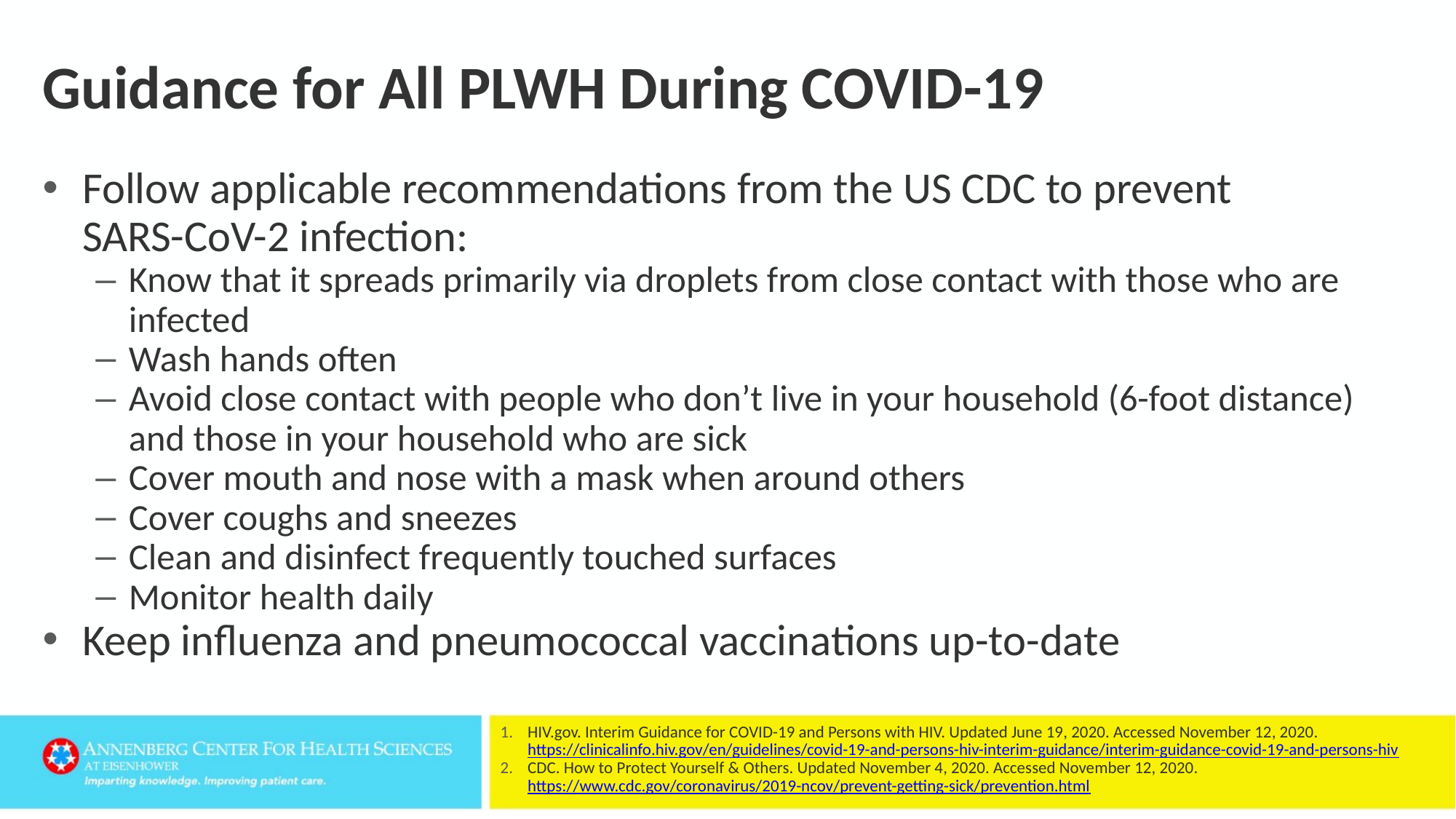

# Guidance for All PLWH During COVID-19
Follow applicable recommendations from the US CDC to prevent
SARS-CoV-2 infection:
Know that it spreads primarily via droplets from close contact with those who are infected
Wash hands often
Avoid close contact with people who don’t live in your household (6-foot distance) and those in your household who are sick
Cover mouth and nose with a mask when around others
Cover coughs and sneezes
Clean and disinfect frequently touched surfaces
Monitor health daily
Keep influenza and pneumococcal vaccinations up-to-date
HIV.gov. Interim Guidance for COVID-19 and Persons with HIV. Updated June 19, 2020. Accessed November 12, 2020. https://clinicalinfo.hiv.gov/en/guidelines/covid-19-and-persons-hiv-interim-guidance/interim-guidance-covid-19-and-persons-hiv
CDC. How to Protect Yourself & Others. Updated November 4, 2020. Accessed November 12, 2020. https://www.cdc.gov/coronavirus/2019-ncov/prevent-getting-sick/prevention.html